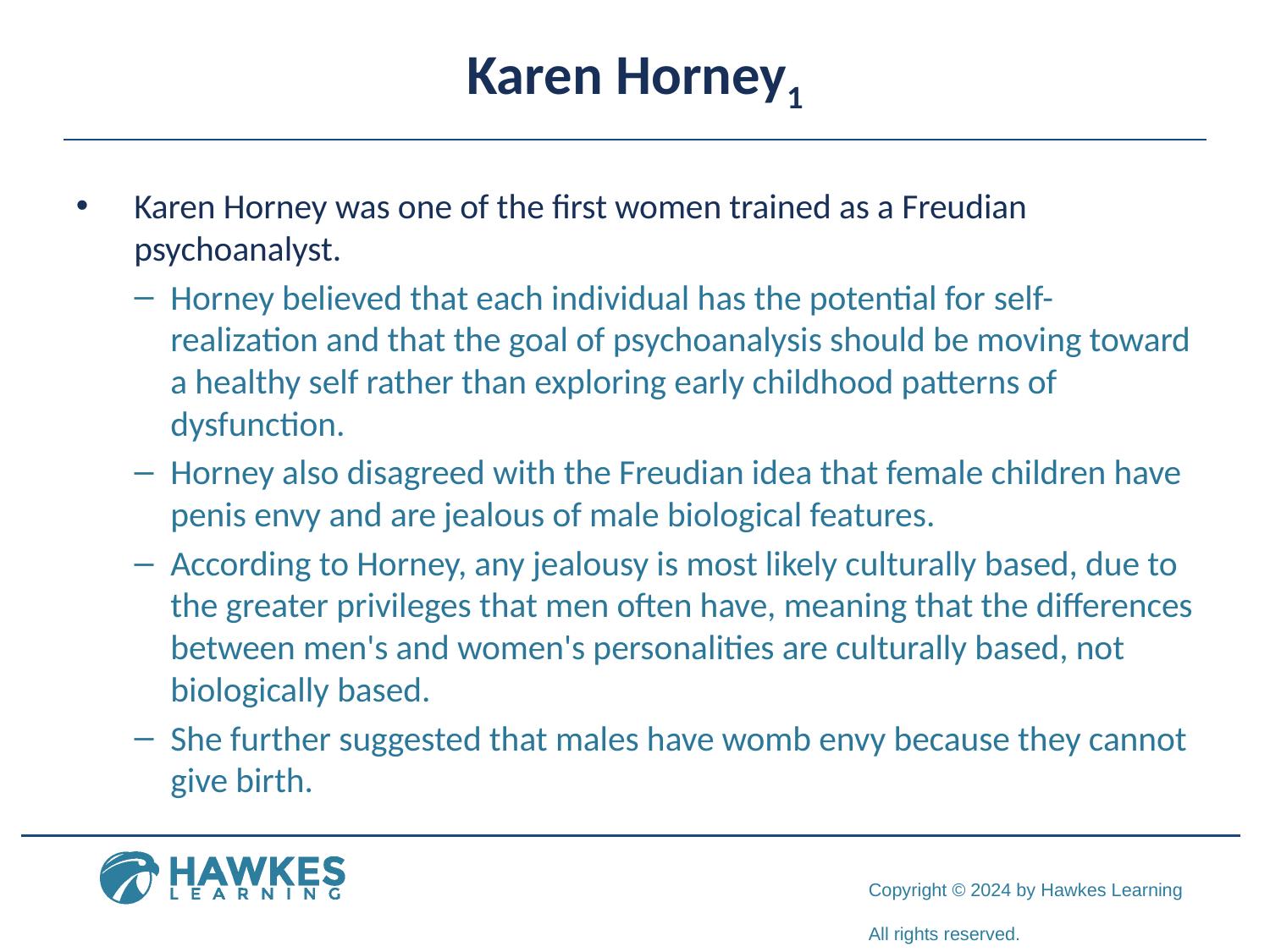

# Karen Horney1
Karen Horney was one of the first women trained as a Freudian psychoanalyst.
Horney believed that each individual has the potential for self-realization and that the goal of psychoanalysis should be moving toward a healthy self rather than exploring early childhood patterns of dysfunction.
Horney also disagreed with the Freudian idea that female children have penis envy and are jealous of male biological features.
According to Horney, any jealousy is most likely culturally based, due to the greater privileges that men often have, meaning that the differences between men's and women's personalities are culturally based, not biologically based.
She further suggested that males have womb envy because they cannot give birth.